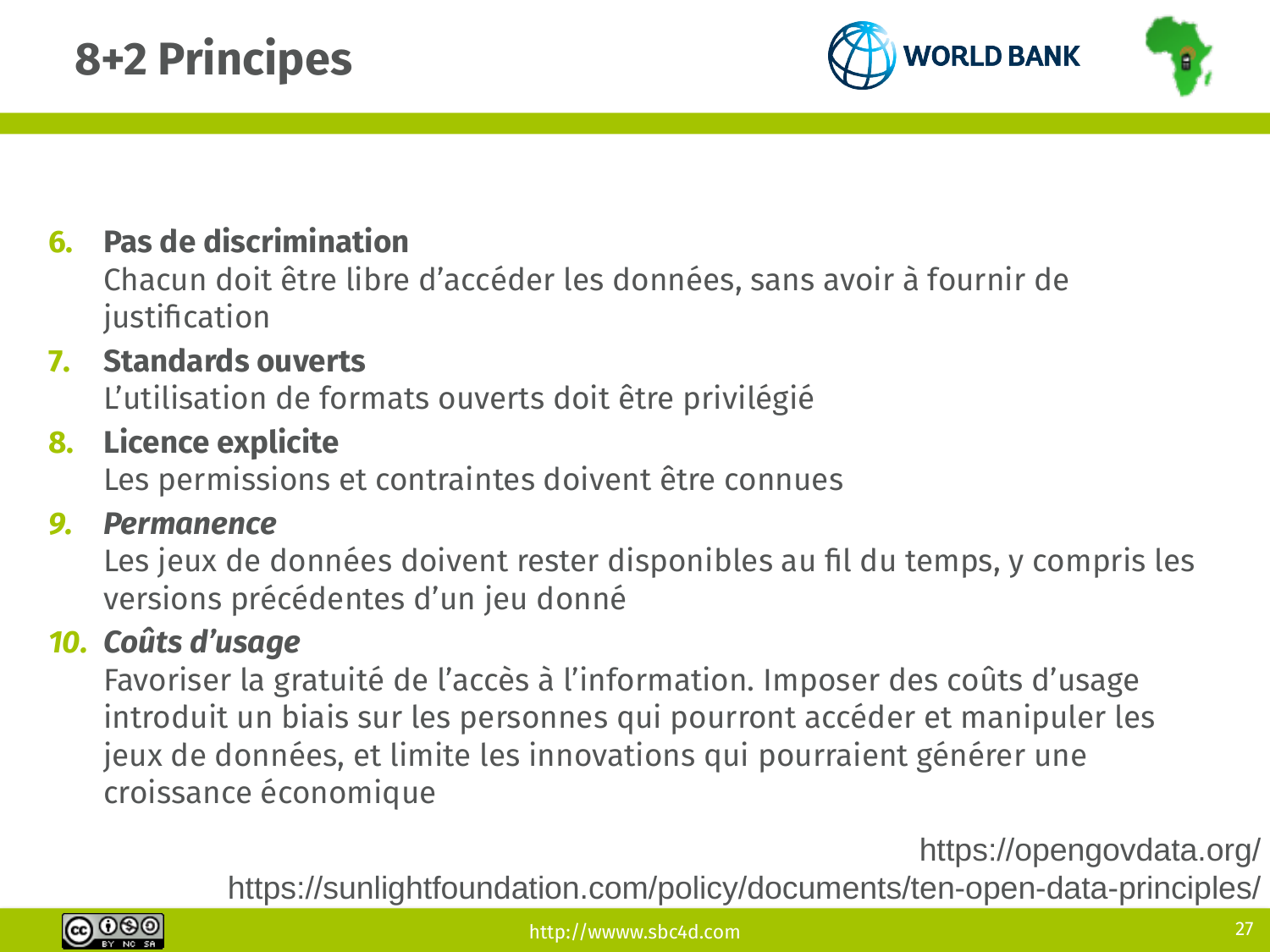

# 8+2 Principes
Pas de discrimination
Chacun doit être libre d’accéder les données, sans avoir à fournir de justification
Standards ouverts
L’utilisation de formats ouverts doit être privilégié
Licence explicite
Les permissions et contraintes doivent être connues
Permanence
Les jeux de données doivent rester disponibles au fil du temps, y compris les versions précédentes d’un jeu donné
Coûts d’usage
Favoriser la gratuité de l’accès à l’information. Imposer des coûts d’usage introduit un biais sur les personnes qui pourront accéder et manipuler les jeux de données, et limite les innovations qui pourraient générer une croissance économique
https://opengovdata.org/
https://sunlightfoundation.com/policy/documents/ten-open-data-principles/